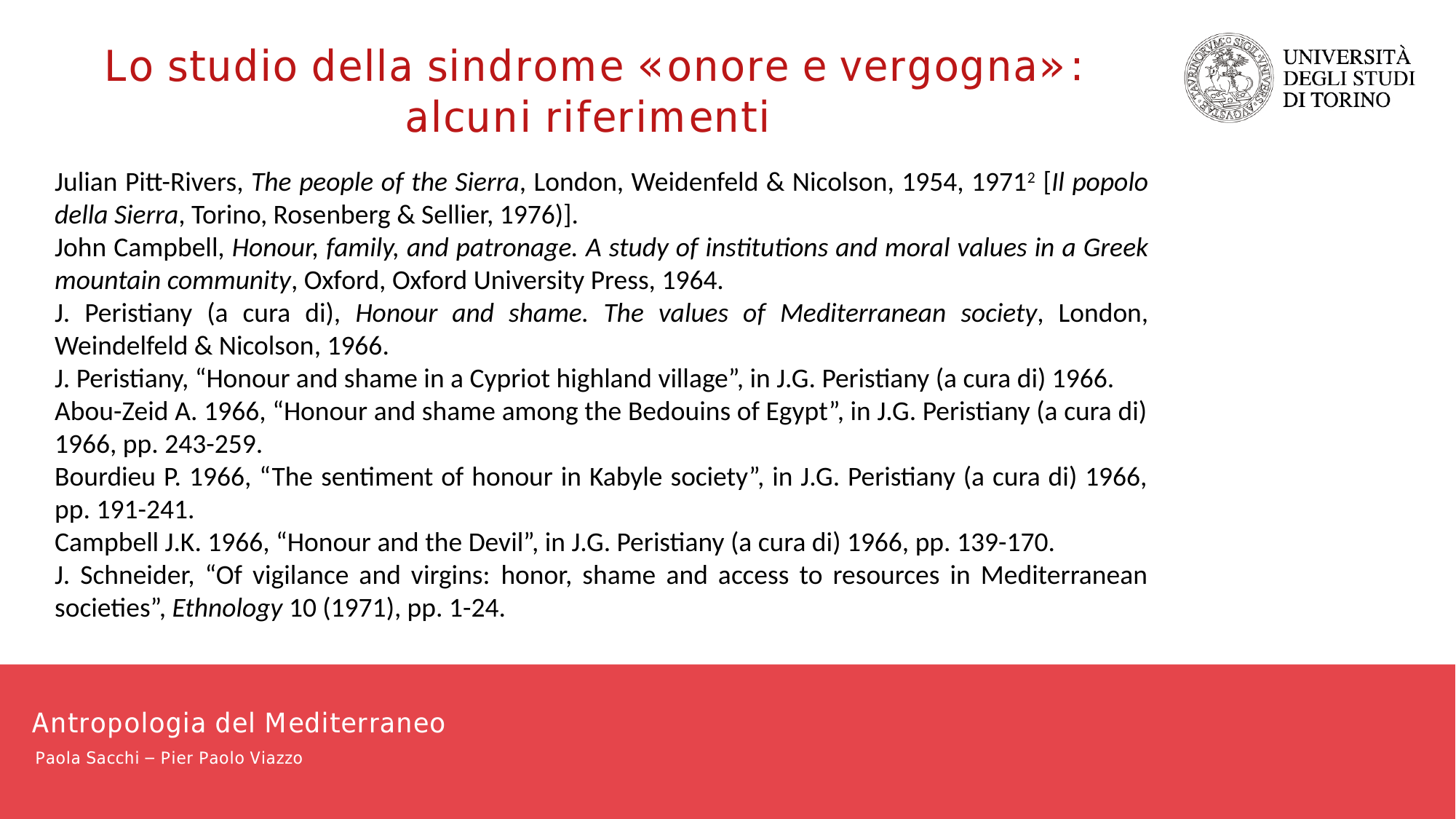

Lo studio della sindrome «onore e vergogna»:
alcuni riferimenti
Julian Pitt-Rivers, The people of the Sierra, London, Weidenfeld & Nicolson, 1954, 19712 [Il popolo della Sierra, Torino, Rosenberg & Sellier, 1976)].
John Campbell, Honour, family, and patronage. A study of institutions and moral values in a Greek mountain community, Oxford, Oxford University Press, 1964.
J. Peristiany (a cura di), Honour and shame. The values of Mediterranean society, London, Weindelfeld & Nicolson, 1966.
J. Peristiany, “Honour and shame in a Cypriot highland village”, in J.G. Peristiany (a cura di) 1966.
Abou-Zeid A. 1966, “Honour and shame among the Bedouins of Egypt”, in J.G. Peristiany (a cura di) 1966, pp. 243-259.
Bourdieu P. 1966, “The sentiment of honour in Kabyle society”, in J.G. Peristiany (a cura di) 1966, pp. 191-241.
Campbell J.K. 1966, “Honour and the Devil”, in J.G. Peristiany (a cura di) 1966, pp. 139-170.
J. Schneider, “Of vigilance and virgins: honor, shame and access to resources in Mediterranean societies”, Ethnology 10 (1971), pp. 1-24.
Antropologia del Mediterraneo

Paola Sacchi – Pier Paolo Viazzo

Antropologia del Mediterraneo